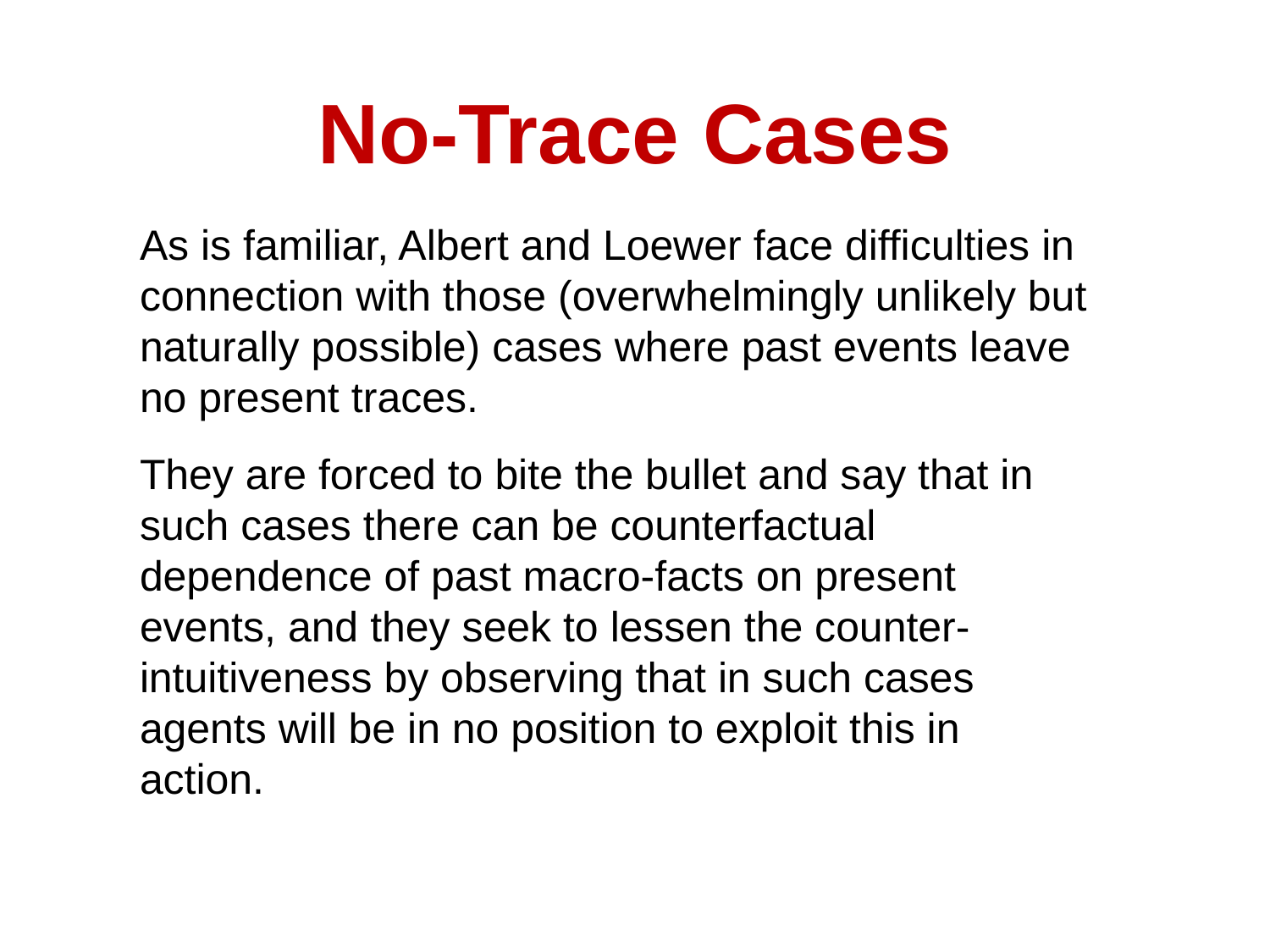

# No-Trace Cases
As is familiar, Albert and Loewer face difficulties in connection with those (overwhelmingly unlikely but naturally possible) cases where past events leave no present traces.
They are forced to bite the bullet and say that in such cases there can be counterfactual dependence of past macro-facts on present events, and they seek to lessen the counter-intuitiveness by observing that in such cases agents will be in no position to exploit this in action.